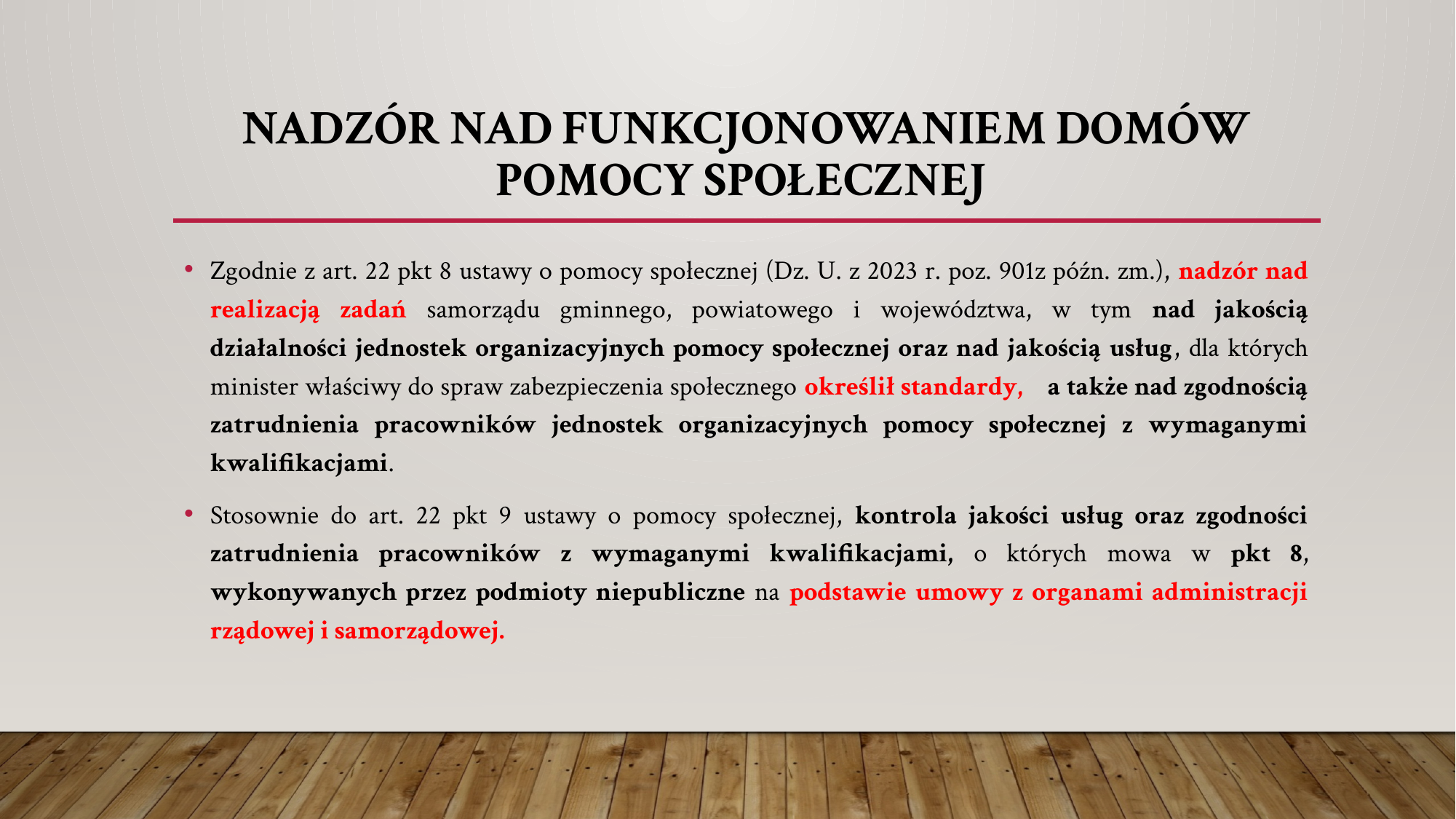

# NADZÓR NAD FUNKCJONOWANIEM DOMÓW POMOCY SPOŁECZNEJ
Zgodnie z art. 22 pkt 8 ustawy o pomocy społecznej (Dz. U. z 2023 r. poz. 901z późn. zm.), nadzór nad realizacją zadań samorządu gminnego, powiatowego i województwa, w tym nad jakością działalności jednostek organizacyjnych pomocy społecznej oraz nad jakością usług, dla których minister właściwy do spraw zabezpieczenia społecznego określił standardy,    a także nad zgodnością zatrudnienia pracowników jednostek organizacyjnych pomocy społecznej z wymaganymi kwalifikacjami.
Stosownie do art. 22 pkt 9 ustawy o pomocy społecznej, kontrola jakości usług oraz zgodności zatrudnienia pracowników z wymaganymi kwalifikacjami, o których mowa w pkt 8, wykonywanych przez podmioty niepubliczne na podstawie umowy z organami administracji rządowej i samorządowej.